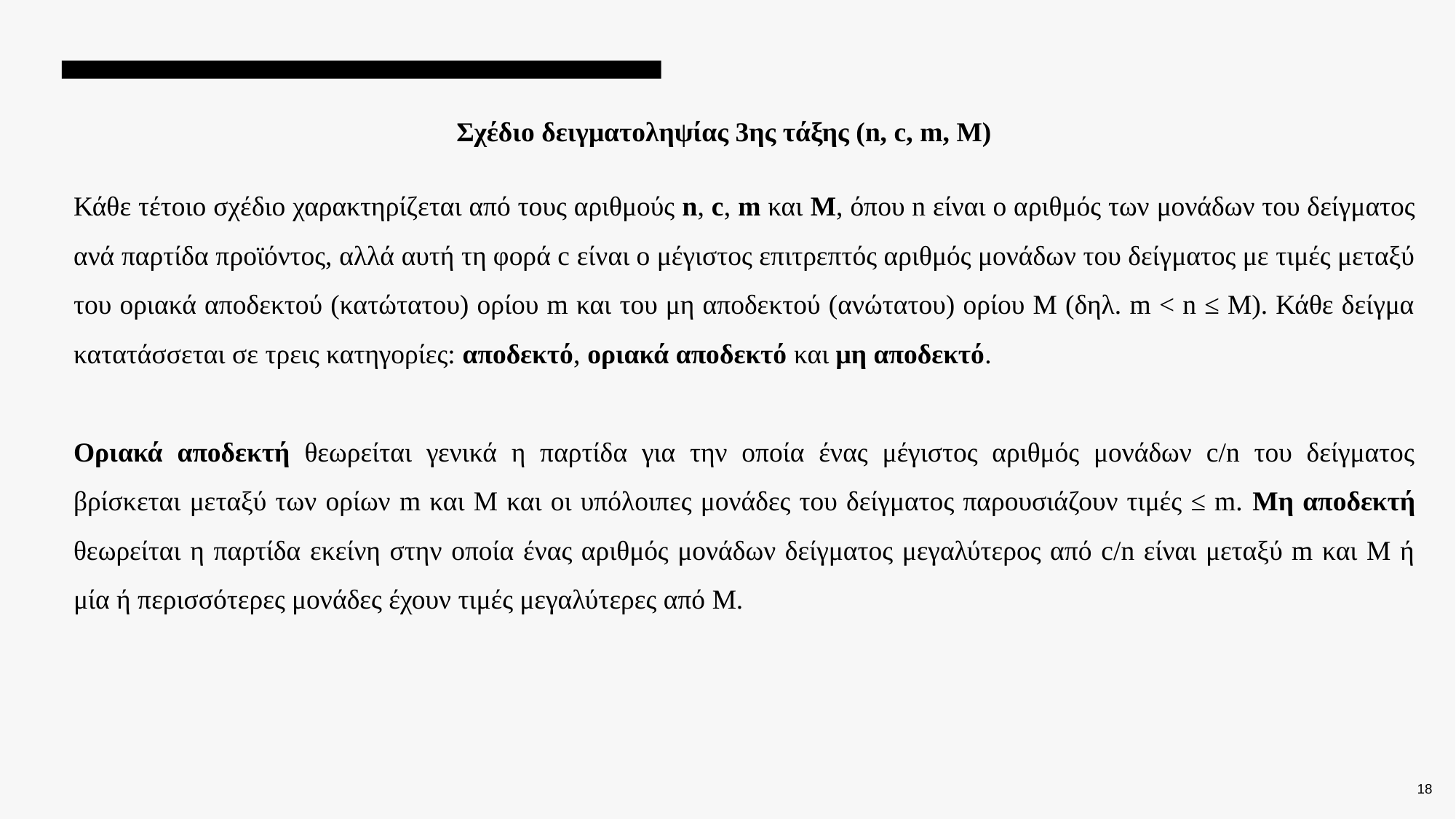

Σχέδιο δειγματοληψίας 3ης τάξης (n, c, m, M)
Κάθε τέτοιο σχέδιο χαρακτηρίζεται από τους αριθμούς n, c, m και M, όπου n είναι ο αριθμός των μονάδων του δείγματος ανά παρτίδα προϊόντος, αλλά αυτή τη φορά c είναι ο μέγιστος επιτρεπτός αριθμός μονάδων του δείγματος με τιμές μεταξύ του οριακά αποδεκτού (κατώτατου) ορίου m και του μη αποδεκτού (ανώτατου) ορίου M (δηλ. m < n ≤ Μ). Κάθε δείγμα κατατάσσεται σε τρεις κατηγορίες: αποδεκτό, οριακά αποδεκτό και μη αποδεκτό.

Οριακά αποδεκτή θεωρείται γενικά η παρτίδα για την οποία ένας μέγιστος αριθμός μονάδων c/n του δείγματος βρίσκεται μεταξύ των ορίων m και M και οι υπόλοιπες μονάδες του δείγματος παρουσιάζουν τιμές ≤ m. Μη αποδεκτή θεωρείται η παρτίδα εκείνη στην οποία ένας αριθμός μονάδων δείγματος μεγαλύτερος από c/n είναι μεταξύ m και M ή μία ή περισσότερες μονάδες έχουν τιμές μεγαλύτερες από Μ.
18